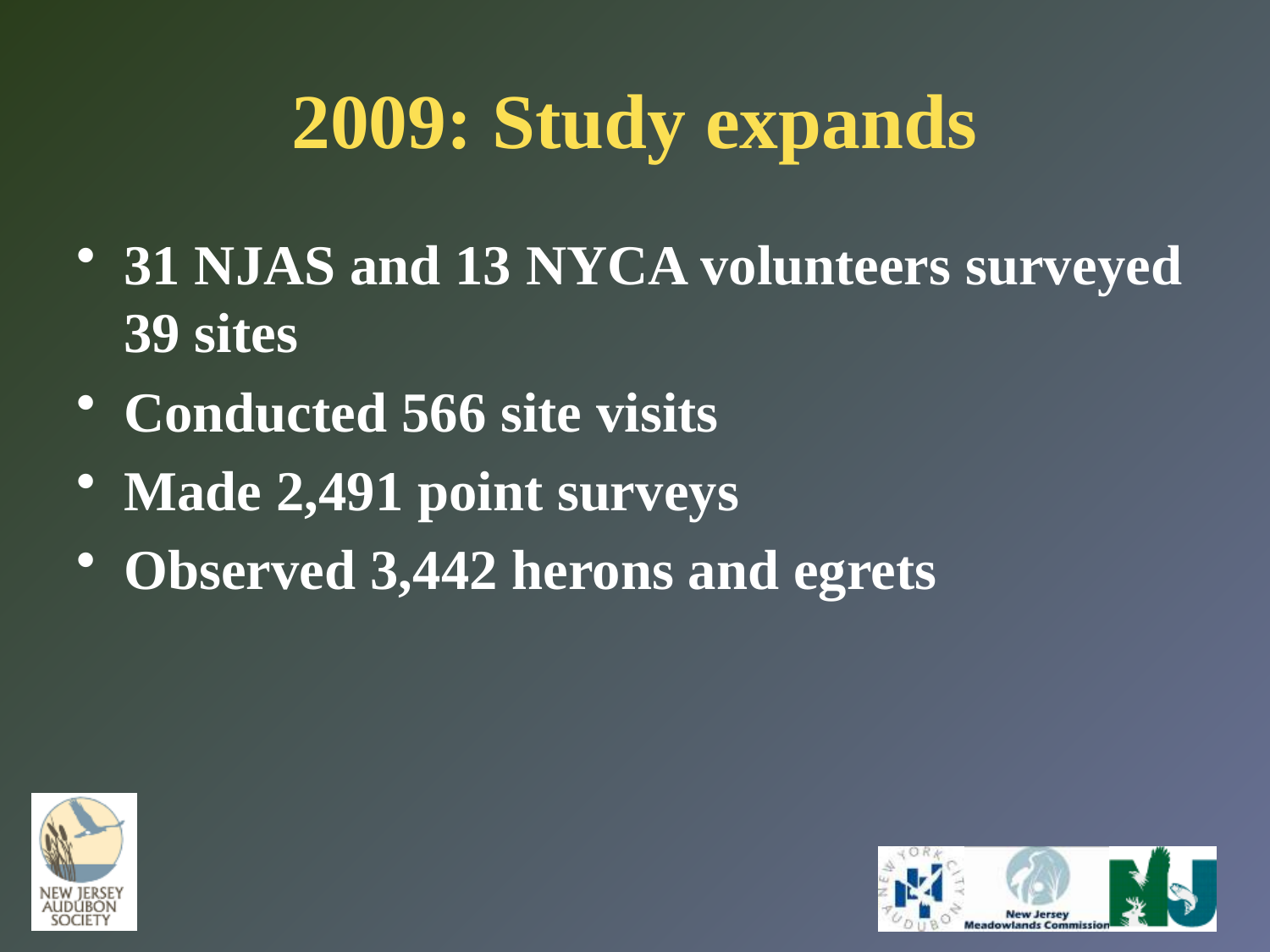

# 2009: Study expands
31 NJAS and 13 NYCA volunteers surveyed 39 sites
Conducted 566 site visits
Made 2,491 point surveys
Observed 3,442 herons and egrets